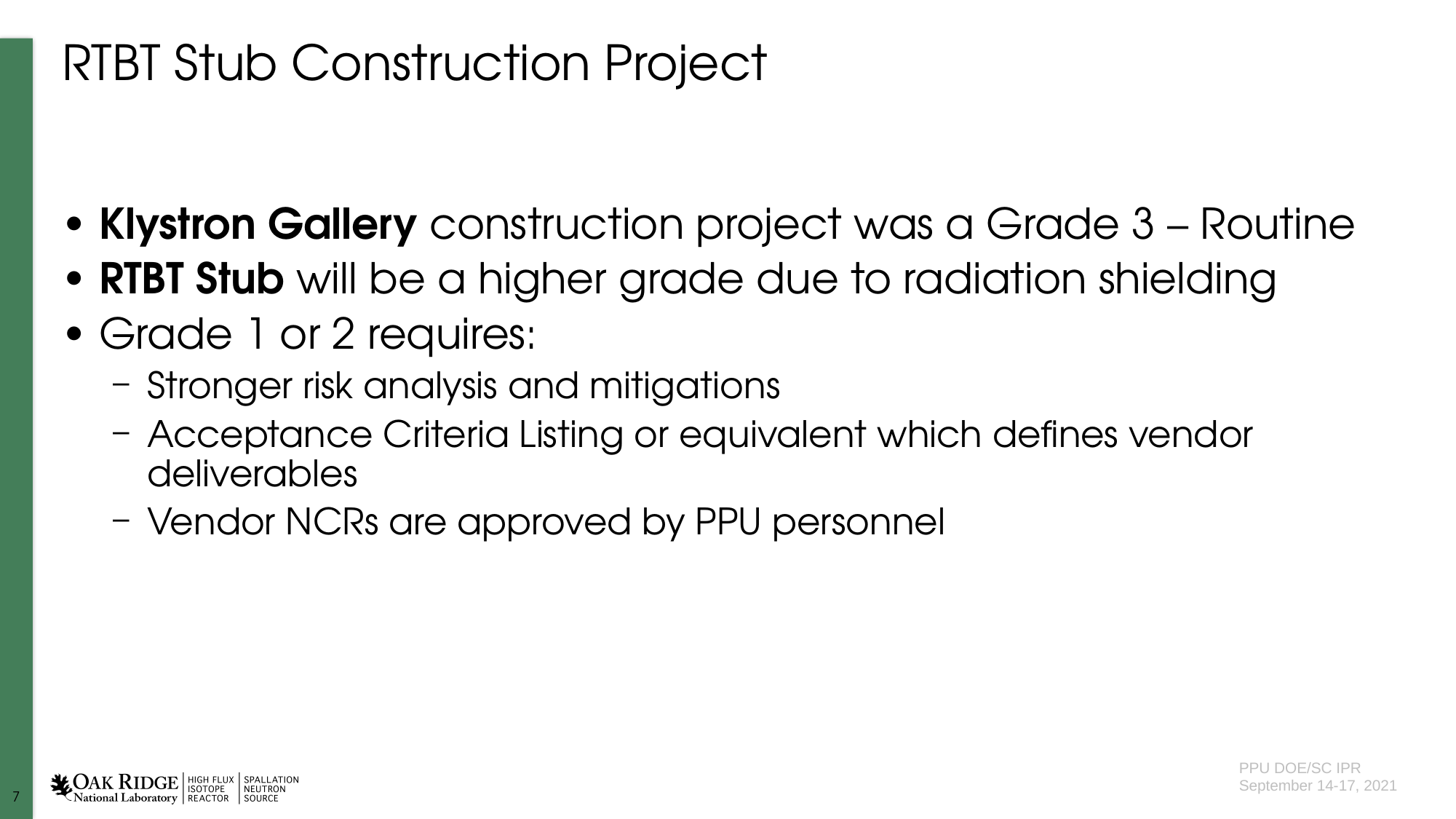

# RTBT Stub Construction Project
Klystron Gallery construction project was a Grade 3 – Routine
RTBT Stub will be a higher grade due to radiation shielding
Grade 1 or 2 requires:
Stronger risk analysis and mitigations
Acceptance Criteria Listing or equivalent which defines vendor deliverables
Vendor NCRs are approved by PPU personnel